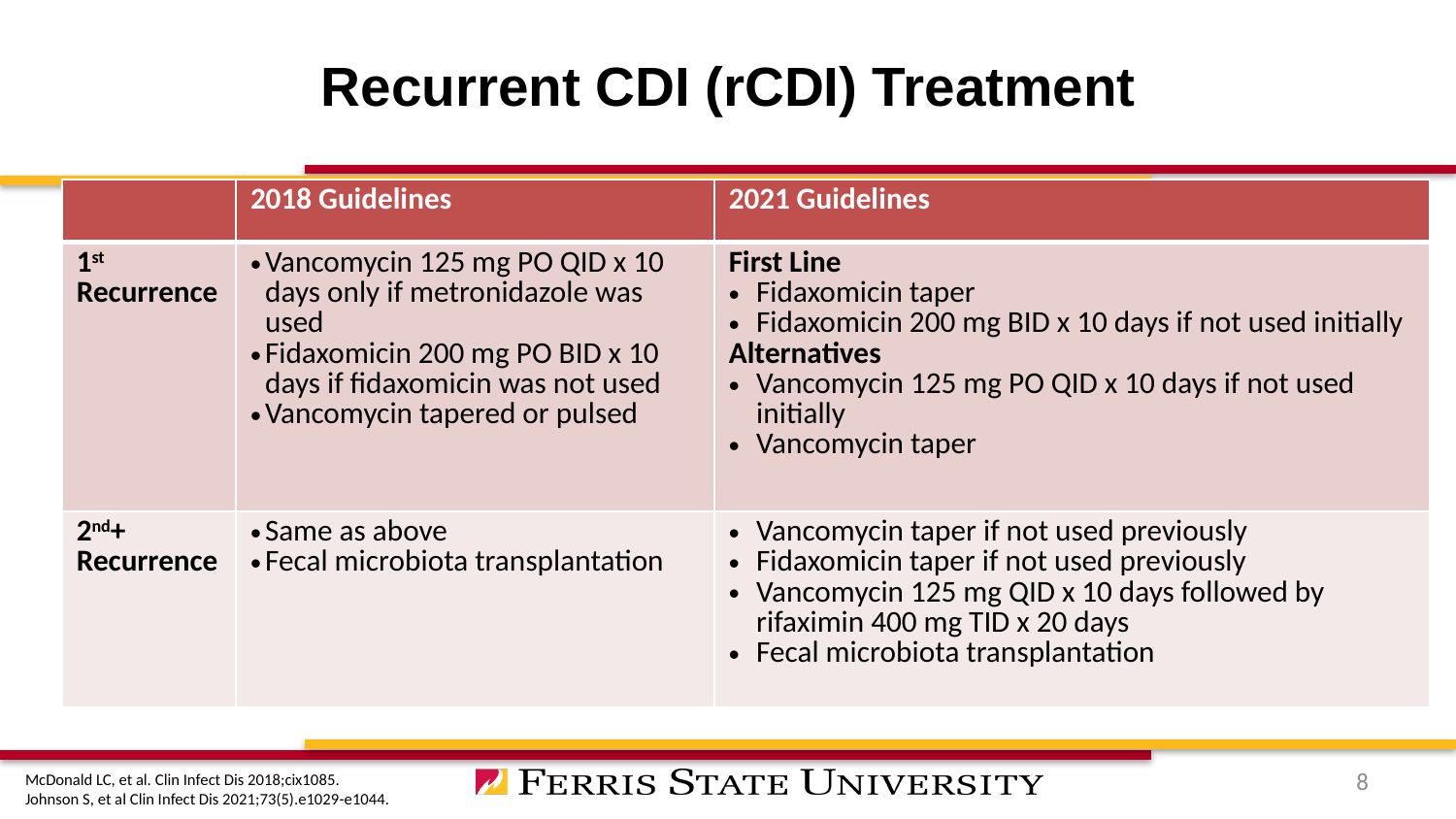

# Recurrent CDI (rCDI) Treatment
|  | 2018 Guidelines | 2021 Guidelines |
| --- | --- | --- |
| 1st Recurrence | Vancomycin 125 mg PO QID x 10 days only if metronidazole was used Fidaxomicin 200 mg PO BID x 10 days if fidaxomicin was not used Vancomycin tapered or pulsed | First Line Fidaxomicin taper Fidaxomicin 200 mg BID x 10 days if not used initially Alternatives Vancomycin 125 mg PO QID x 10 days if not used initially Vancomycin taper |
| 2nd+ Recurrence | Same as above Fecal microbiota transplantation | Vancomycin taper if not used previously Fidaxomicin taper if not used previously Vancomycin 125 mg QID x 10 days followed by rifaximin 400 mg TID x 20 days Fecal microbiota transplantation |
8
McDonald LC, et al. Clin Infect Dis 2018;cix1085.
Johnson S, et al Clin Infect Dis 2021;73(5).e1029-e1044.